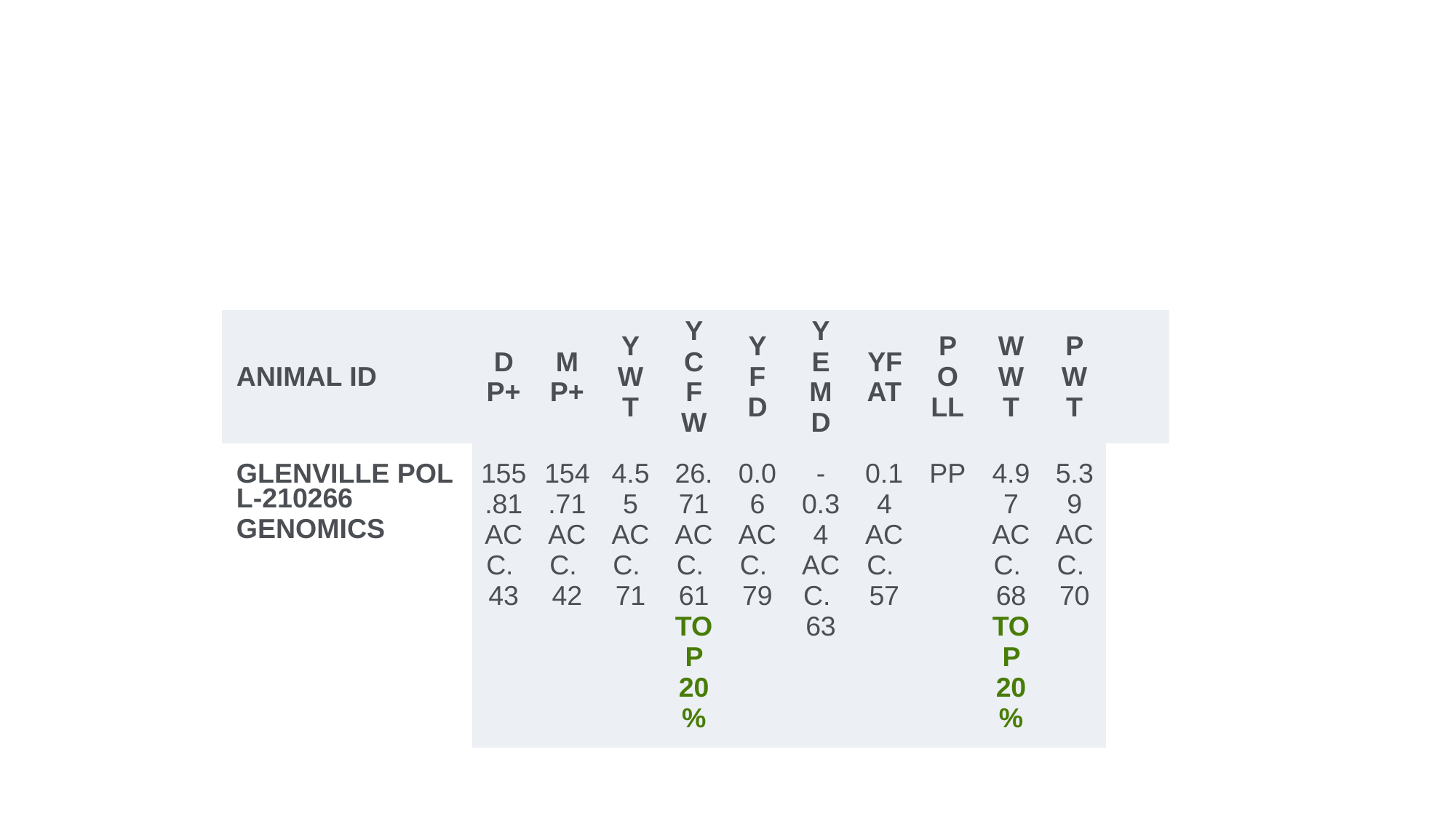

#
| ANIMAL ID | DP+ | MP+ | YWT | YCFW | YFD | YEMD | YFAT | POLL | WWT | PWT |  |
| --- | --- | --- | --- | --- | --- | --- | --- | --- | --- | --- | --- |
| GLENVILLE POLL-210266GENOMICS | 155.81 ACC. 43 | 154.71 ACC. 42 | 4.55 ACC. 71 | 26.71 ACC. 61 TOP 20% | 0.06 ACC. 79 | -0.34 ACC. 63 | 0.14 ACC. 57 | PP | 4.97 ACC. 68 TOP 20% | 5.39 ACC. 70 |  |